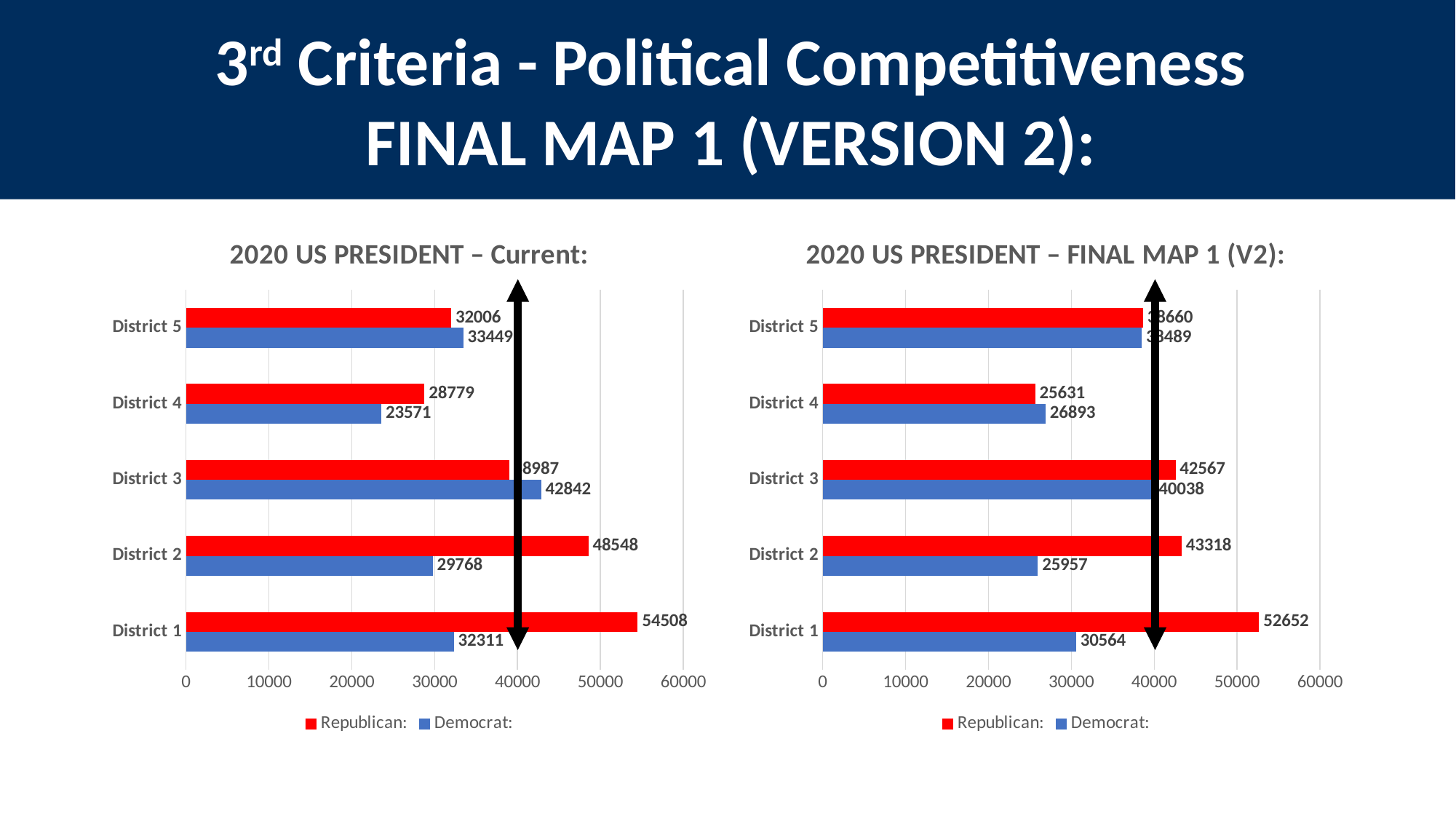

3rd Criteria - Political Competitiveness
FINAL MAP 1 (VERSION 2):

### Chart: 2020 US PRESIDENT – Current:

| Category | Democrat: | Republican: |
|---|---|---|
| District 1 | 32311.0 | 54508.0 |
| District 2 | 29768.0 | 48548.0 |
| District 3 | 42842.0 | 38987.0 |
| District 4 | 23571.0 | 28779.0 |
| District 5 | 33449.0 | 32006.0 |

### Chart: 2020 US PRESIDENT – FINAL MAP 1 (V2):

| Category | Democrat: | Republican: |
|---|---|---|
| District 1 | 30564.0 | 52652.0 |
| District 2 | 25957.0 | 43318.0 |
| District 3 | 40038.0 | 42567.0 |
| District 4 | 26893.0 | 25631.0 |
| District 5 | 38489.0 | 38660.0 |